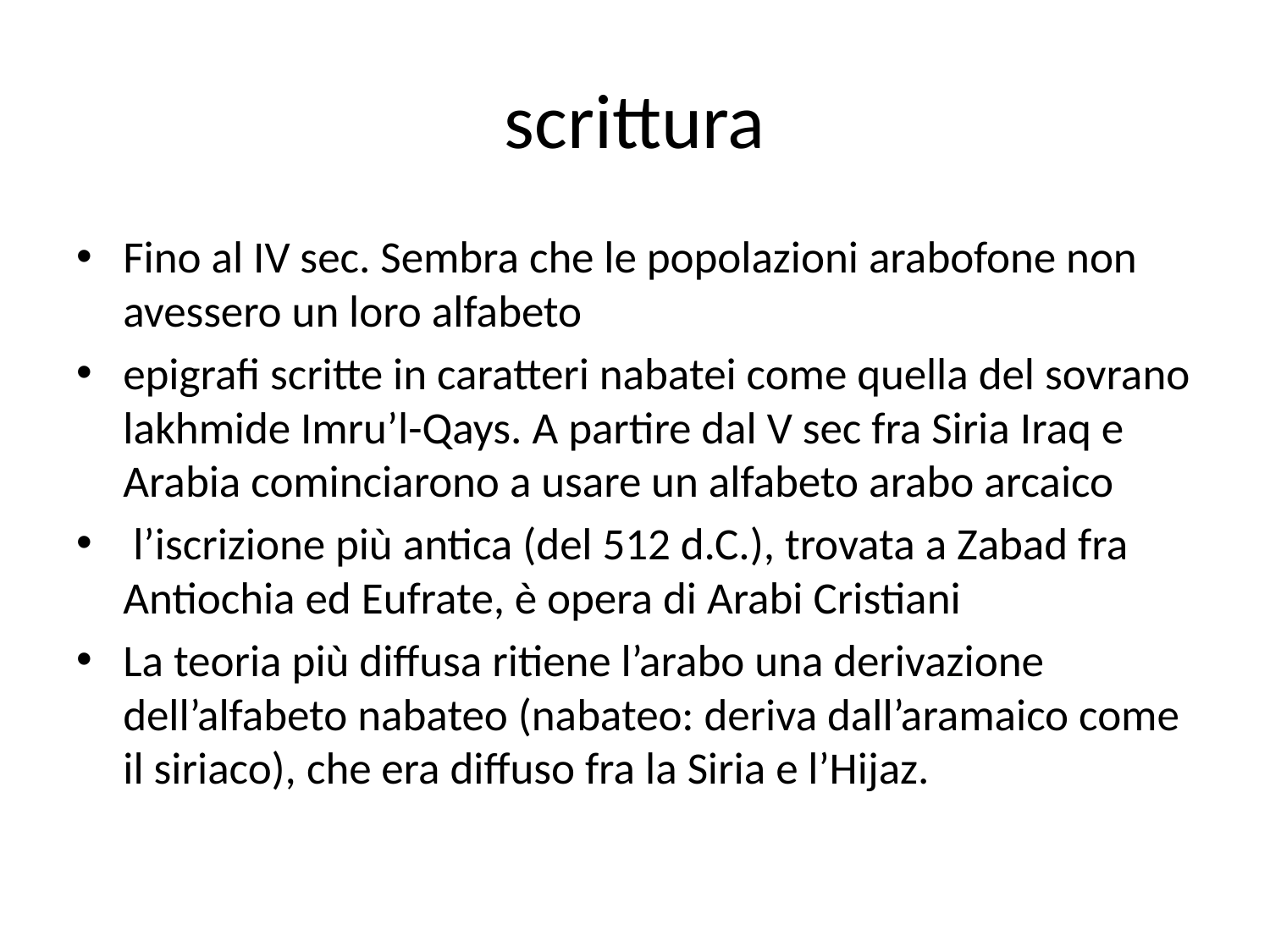

# scrittura
Fino al IV sec. Sembra che le popolazioni arabofone non avessero un loro alfabeto
epigrafi scritte in caratteri nabatei come quella del sovrano lakhmide Imru’l-Qays. A partire dal V sec fra Siria Iraq e Arabia cominciarono a usare un alfabeto arabo arcaico
 l’iscrizione più antica (del 512 d.C.), trovata a Zabad fra Antiochia ed Eufrate, è opera di Arabi Cristiani
La teoria più diffusa ritiene l’arabo una derivazione dell’alfabeto nabateo (nabateo: deriva dall’aramaico come il siriaco), che era diffuso fra la Siria e l’Hijaz.